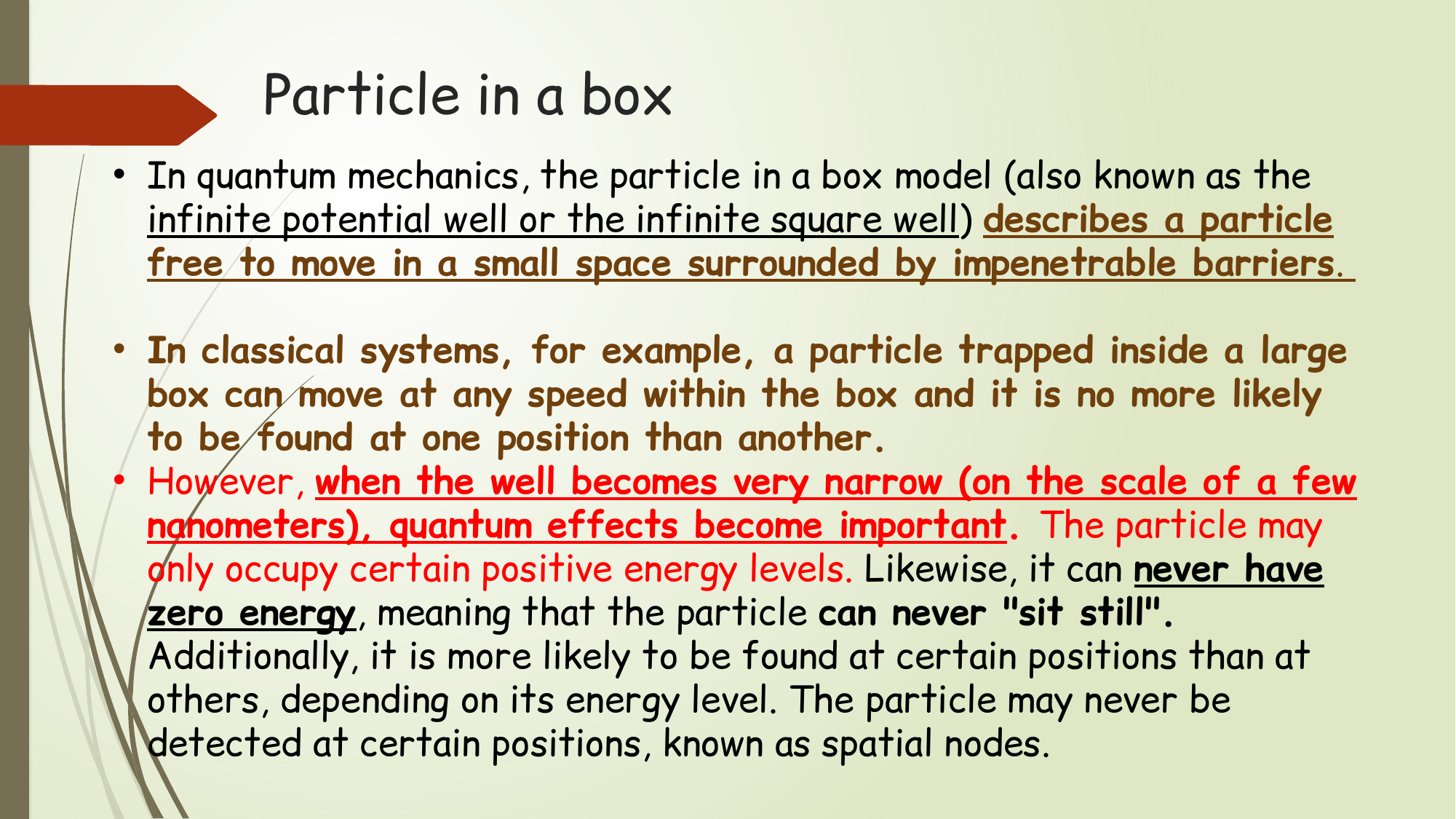

# Particle in a box
In quantum mechanics, the particle in a box model (also known as the infinite potential well or the infinite square well) describes a particle free to move in a small space surrounded by impenetrable barriers.

In classical systems, for example, a particle trapped inside a large box can move at any speed within the box and it is no more likely to be found at one position than another.
However, when the well becomes very narrow (on the scale of a few nanometers), quantum effects become important. The particle may only occupy certain positive energy levels. Likewise, it can never have zero energy, meaning that the particle can never "sit still". Additionally, it is more likely to be found at certain positions than at others, depending on its energy level. The particle may never be detected at certain positions, known as spatial nodes.